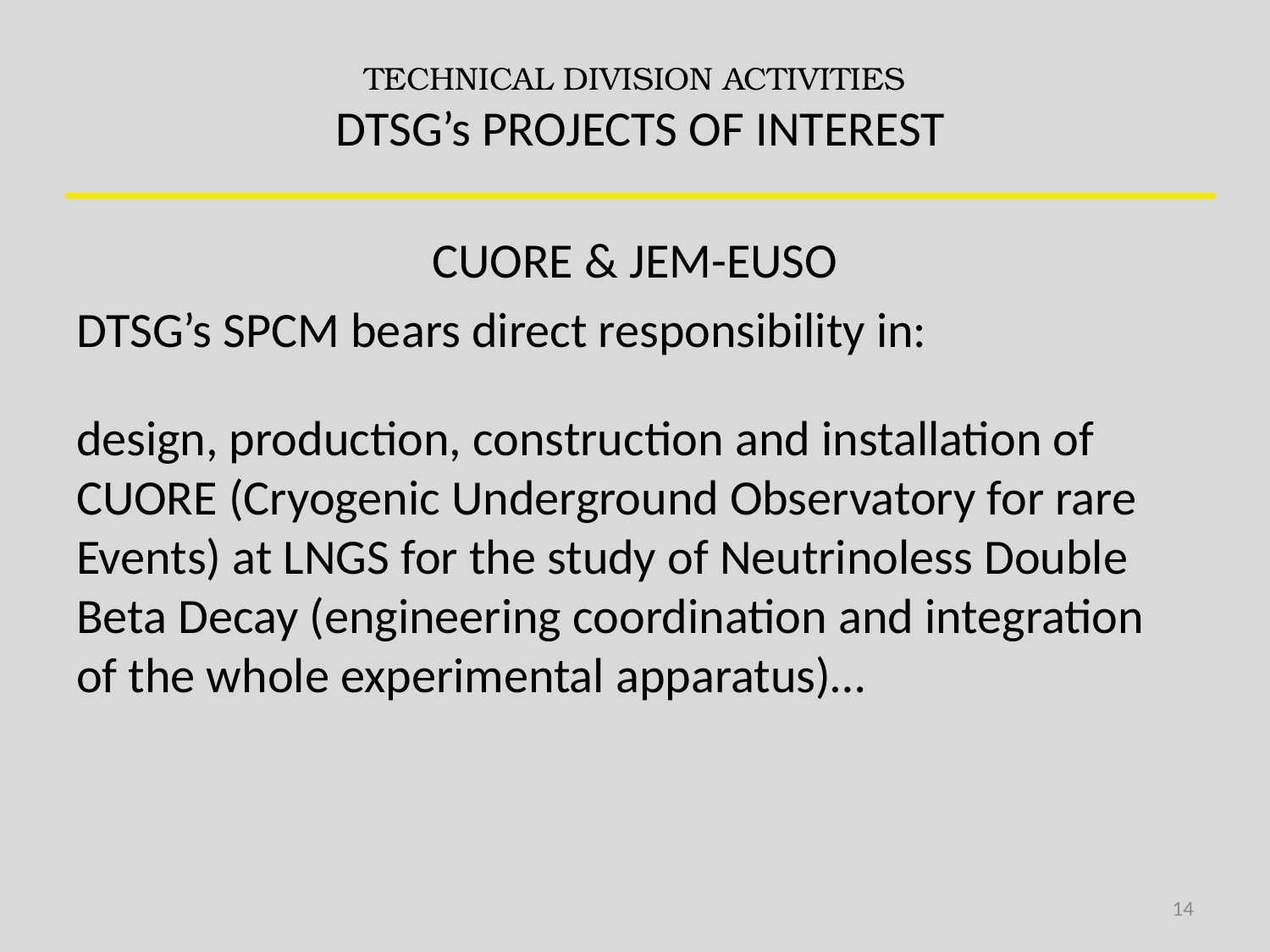

# TECHNICAL DIVISION ACTIVITIES DTSG’s PROJECTS OF INTEREST
CUORE & JEM-EUSO
DTSG’s SPCM bears direct responsibility in:

design, production, construction and installation of CUORE (Cryogenic Underground Observatory for rare Events) at LNGS for the study of Neutrinoless Double Beta Decay (engineering coordination and integration of the whole experimental apparatus)…
14